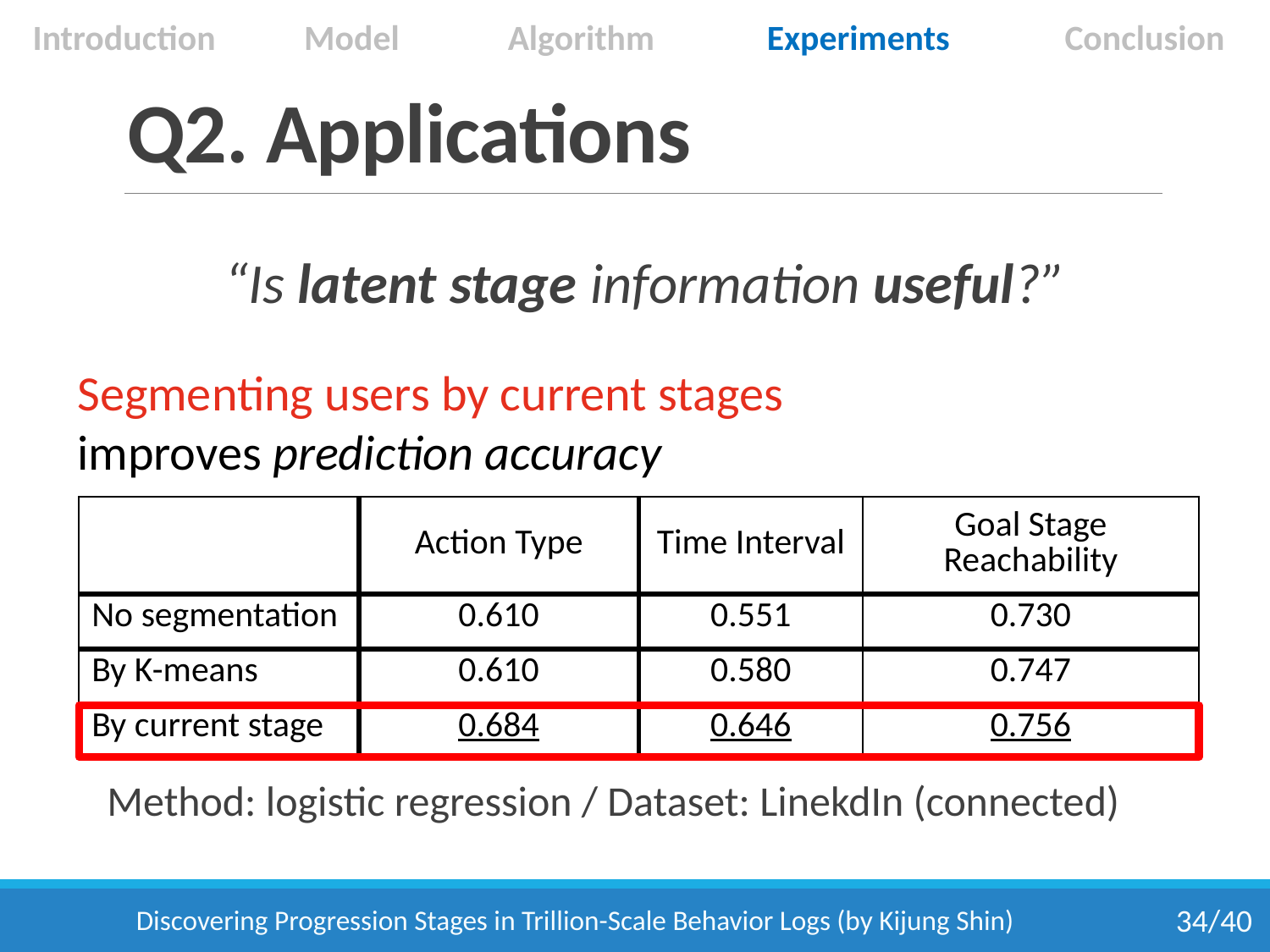

Introduction
Model
Algorithm
Experiments
Conclusion
# Q2. Applications

“Is latent stage information useful?”

Segmenting users by current stages improves prediction accuracy
|  | Action Type | Time Interval | Goal Stage Reachability |
| --- | --- | --- | --- |
| No segmentation | 0.610 | 0.551 | 0.730 |
| By K-means | 0.610 | 0.580 | 0.747 |
| By current stage | 0.684 | 0.646 | 0.756 |

Method: logistic regression / Dataset: LinekdIn (connected)
Discovering Progression Stages in Trillion-Scale Behavior Logs (by Kijung Shin)
34/40